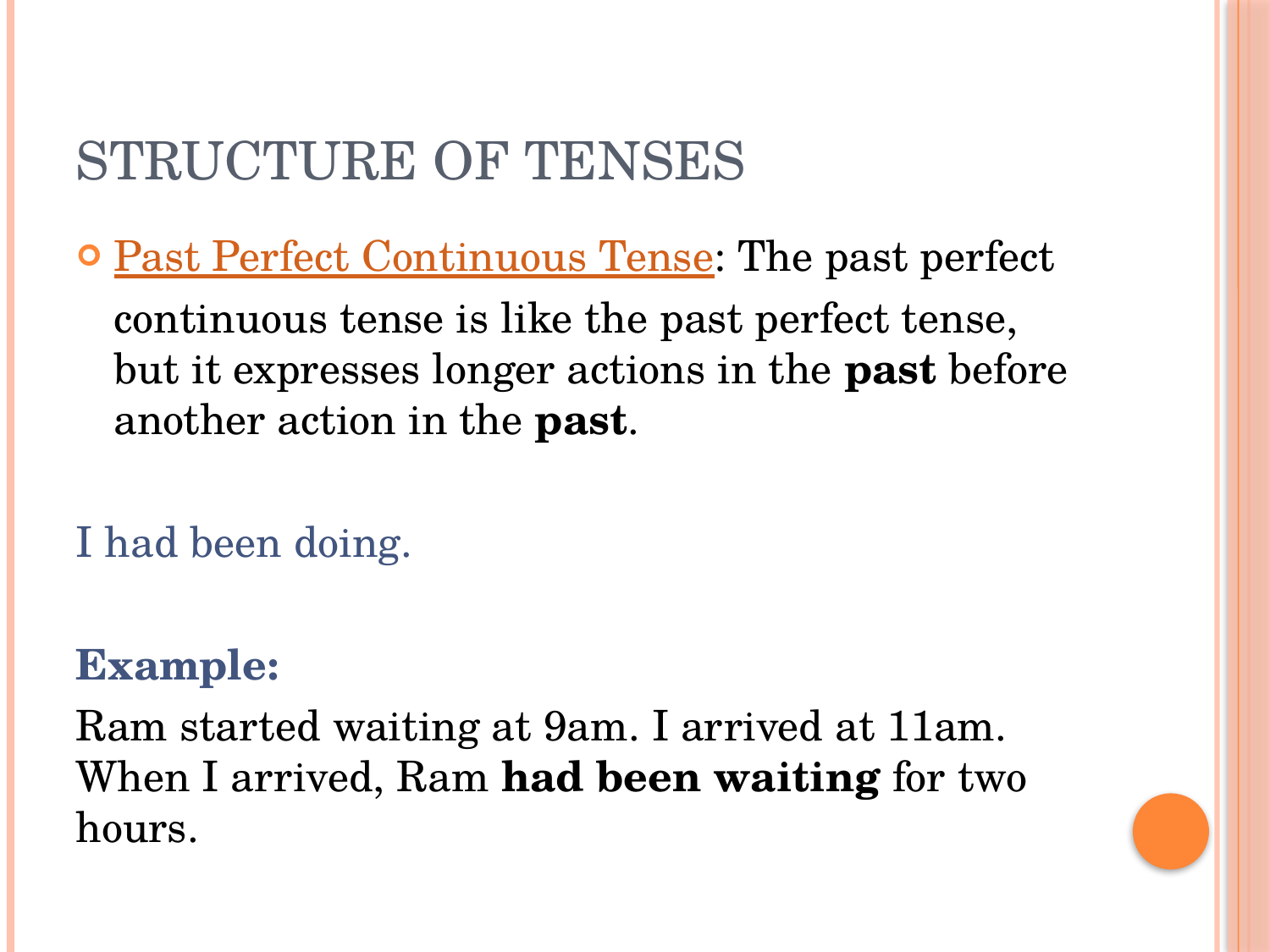

# Structure of Tenses
Past Perfect Continuous Tense: The past perfect continuous tense is like the past perfect tense, but it expresses longer actions in the past before another action in the past.

I had been doing.

Example:
Ram started waiting at 9am. I arrived at 11am. When I arrived, Ram had been waiting for two hours.